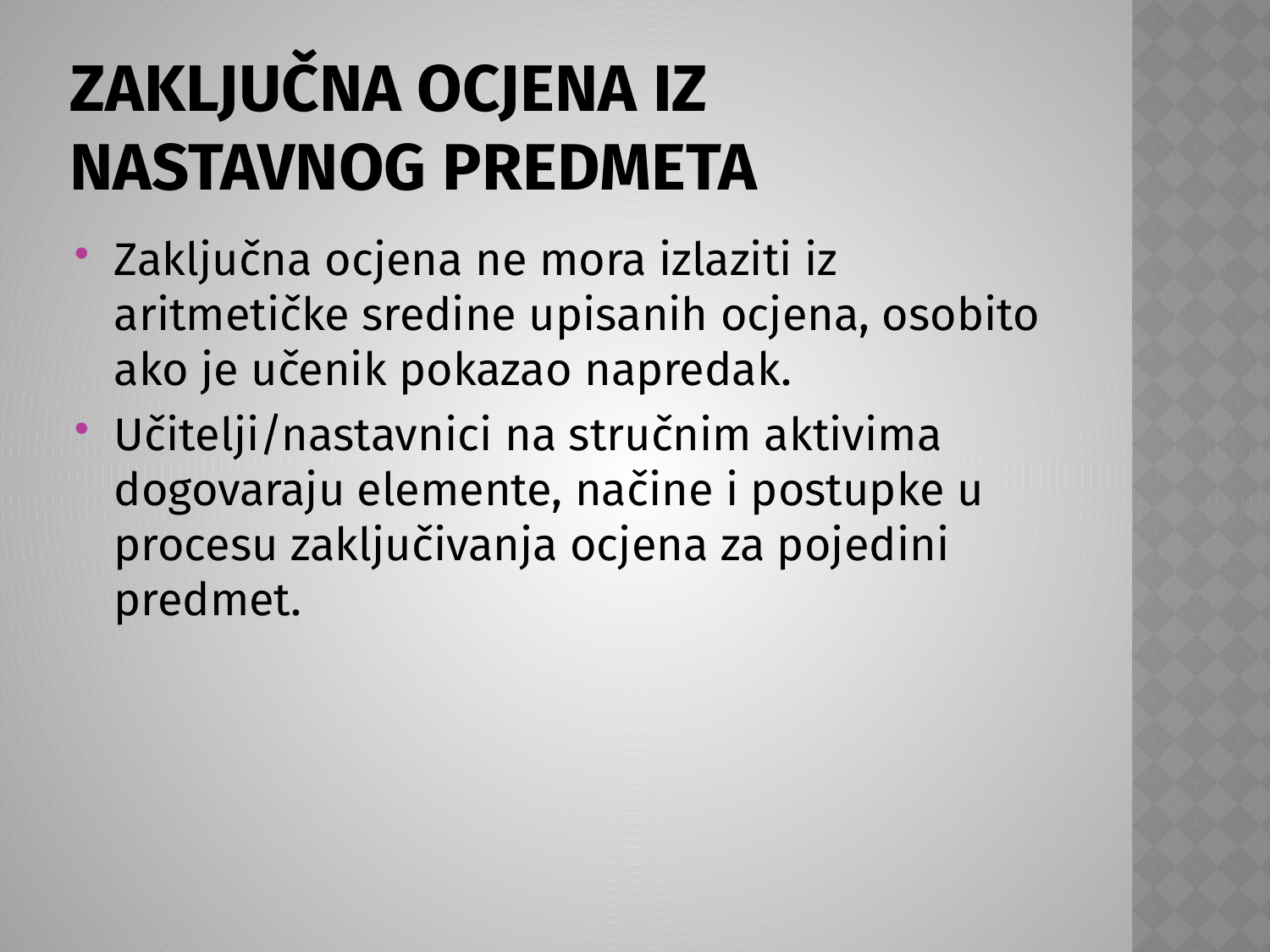

# Zaključna ocjena iz nastavnog predmeta
Zaključna ocjena ne mora izlaziti iz aritmetičke sredine upisanih ocjena, osobito ako je učenik pokazao napredak.
Učitelji/nastavnici na stručnim aktivima dogovaraju elemente, načine i postupke u procesu zaključivanja ocjena za pojedini predmet.